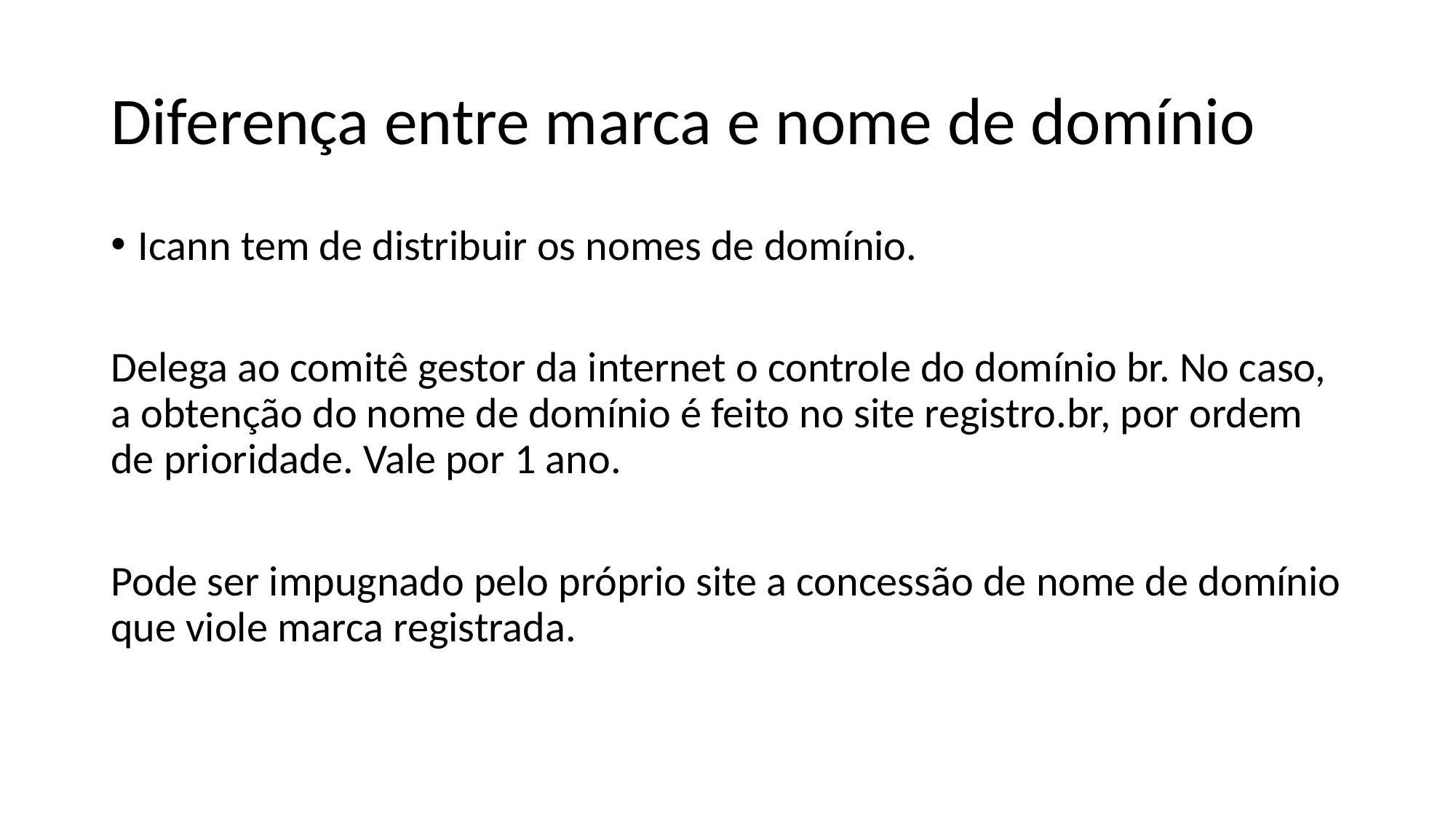

# Diferença entre marca e nome de domínio
Icann tem de distribuir os nomes de domínio.

Delega ao comitê gestor da internet o controle do domínio br. No caso, a obtenção do nome de domínio é feito no site registro.br, por ordem de prioridade. Vale por 1 ano.

Pode ser impugnado pelo próprio site a concessão de nome de domínio que viole marca registrada.